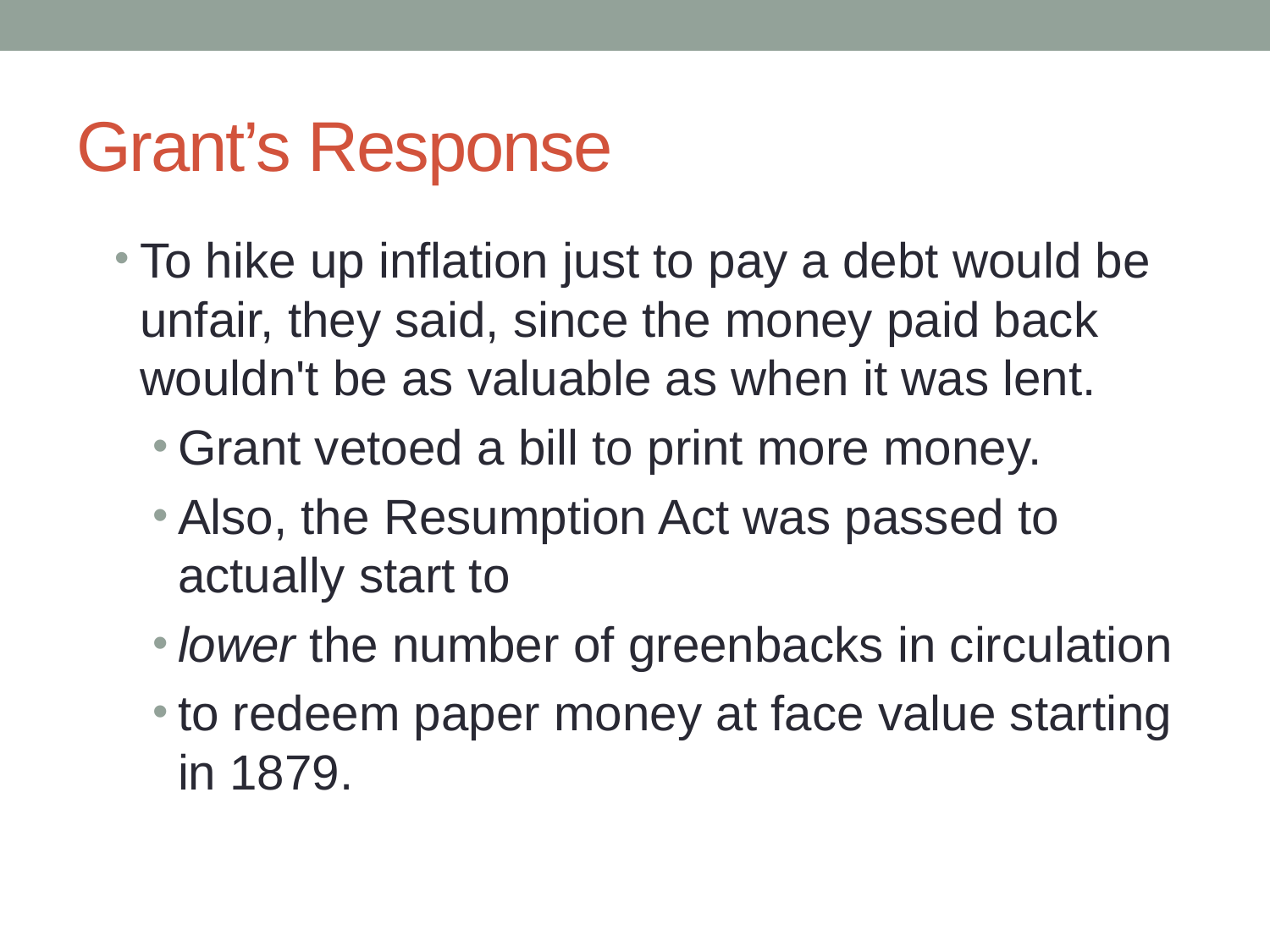

# Grant’s Response
To hike up inflation just to pay a debt would be unfair, they said, since the money paid back wouldn't be as valuable as when it was lent.
Grant vetoed a bill to print more money.
Also, the Resumption Act was passed to actually start to
lower the number of greenbacks in circulation
to redeem paper money at face value starting in 1879.